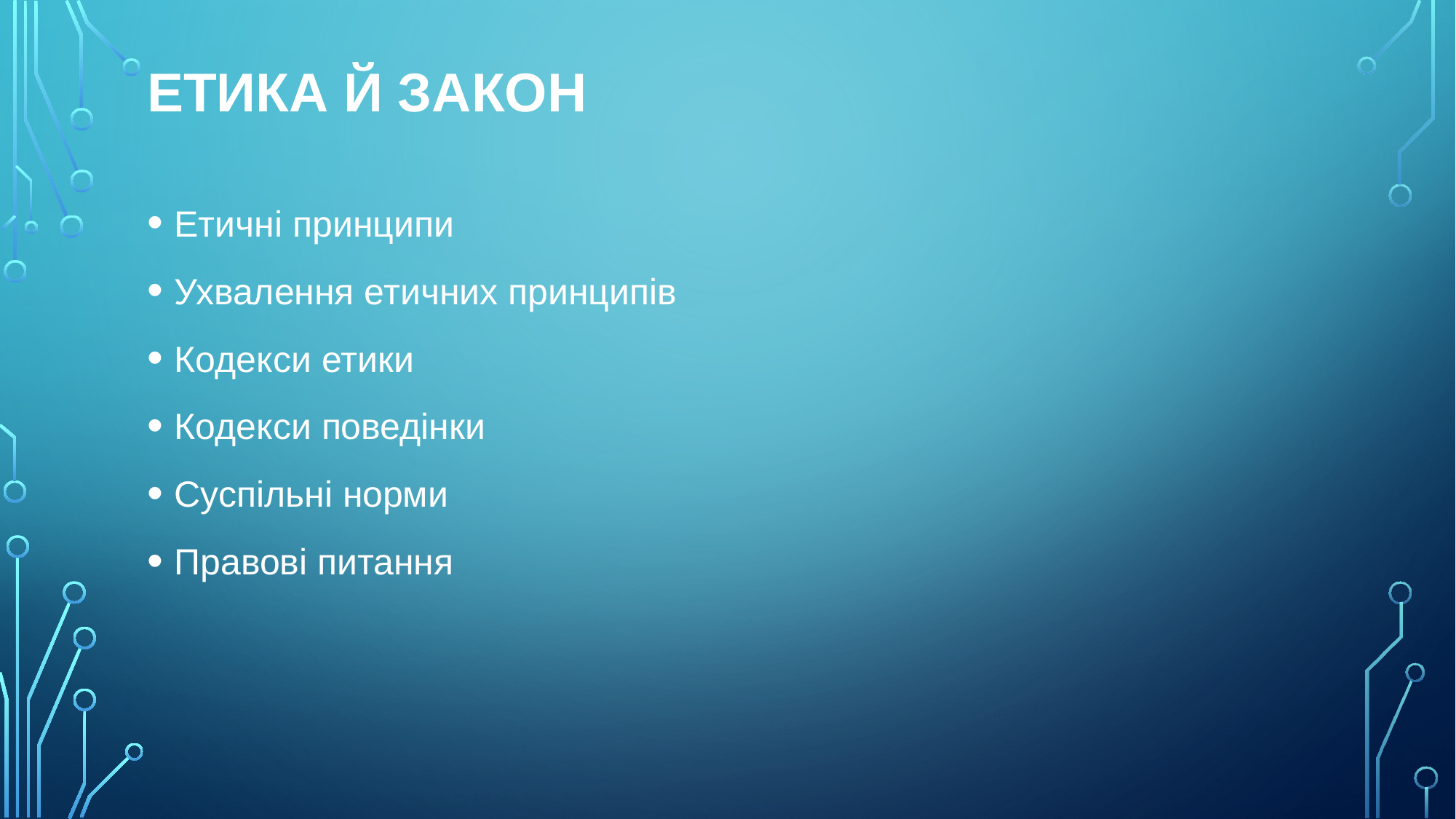

# Етика й закон
Етичні принципи
Ухвалення етичних принципів
Кодекси етики
Кодекси поведінки
Суспільні норми
Правові питання